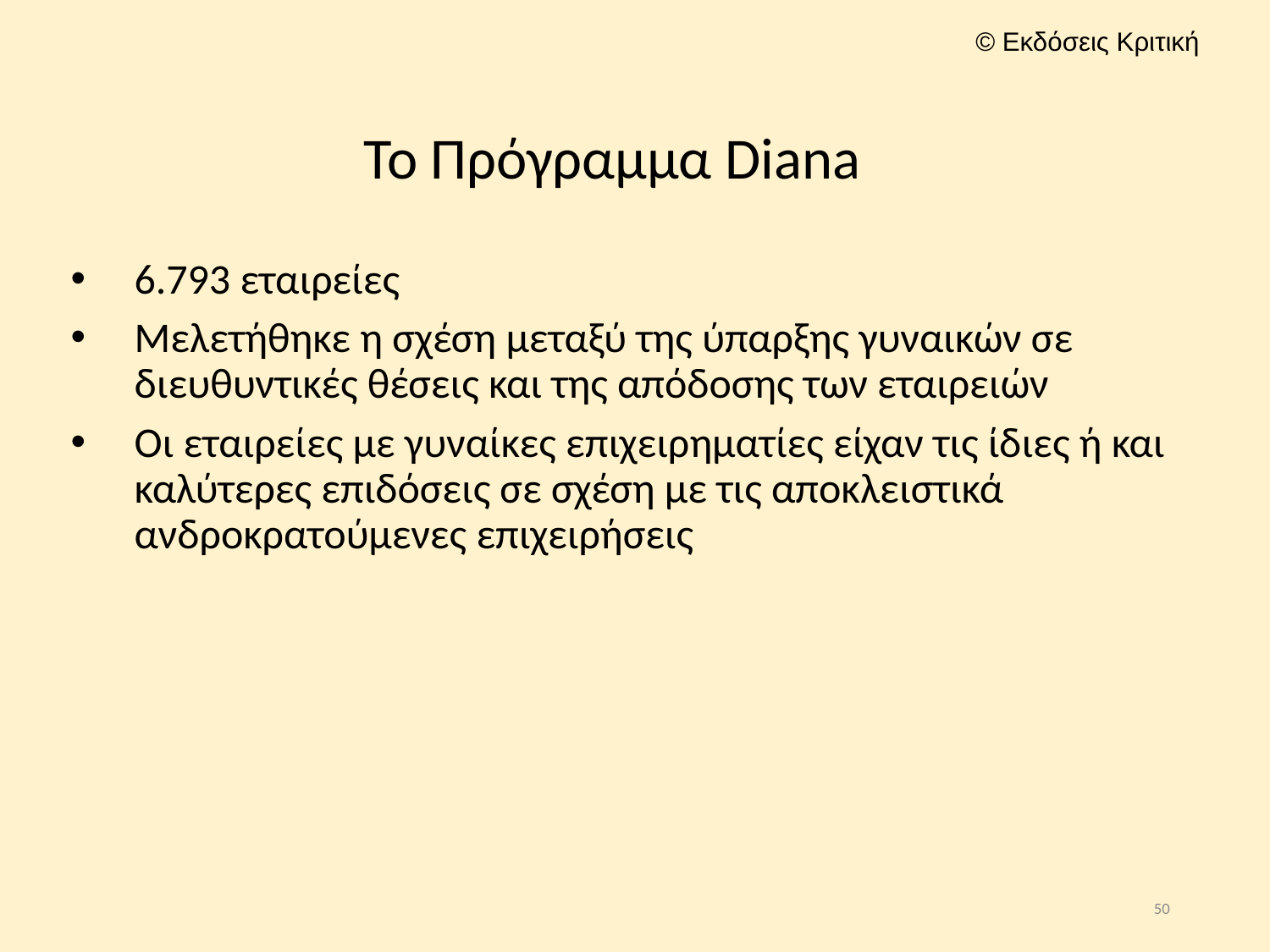

# Το Πρόγραμμα Diana
6.793 εταιρείες
Μελετήθηκε η σχέση μεταξύ της ύπαρξης γυναικών σε διευθυντικές θέσεις και της απόδοσης των εταιρειών
Οι εταιρείες με γυναίκες επιχειρηματίες είχαν τις ίδιες ή και καλύτερες επιδόσεις σε σχέση με τις αποκλειστικά ανδροκρατούμενες επιχειρήσεις
50